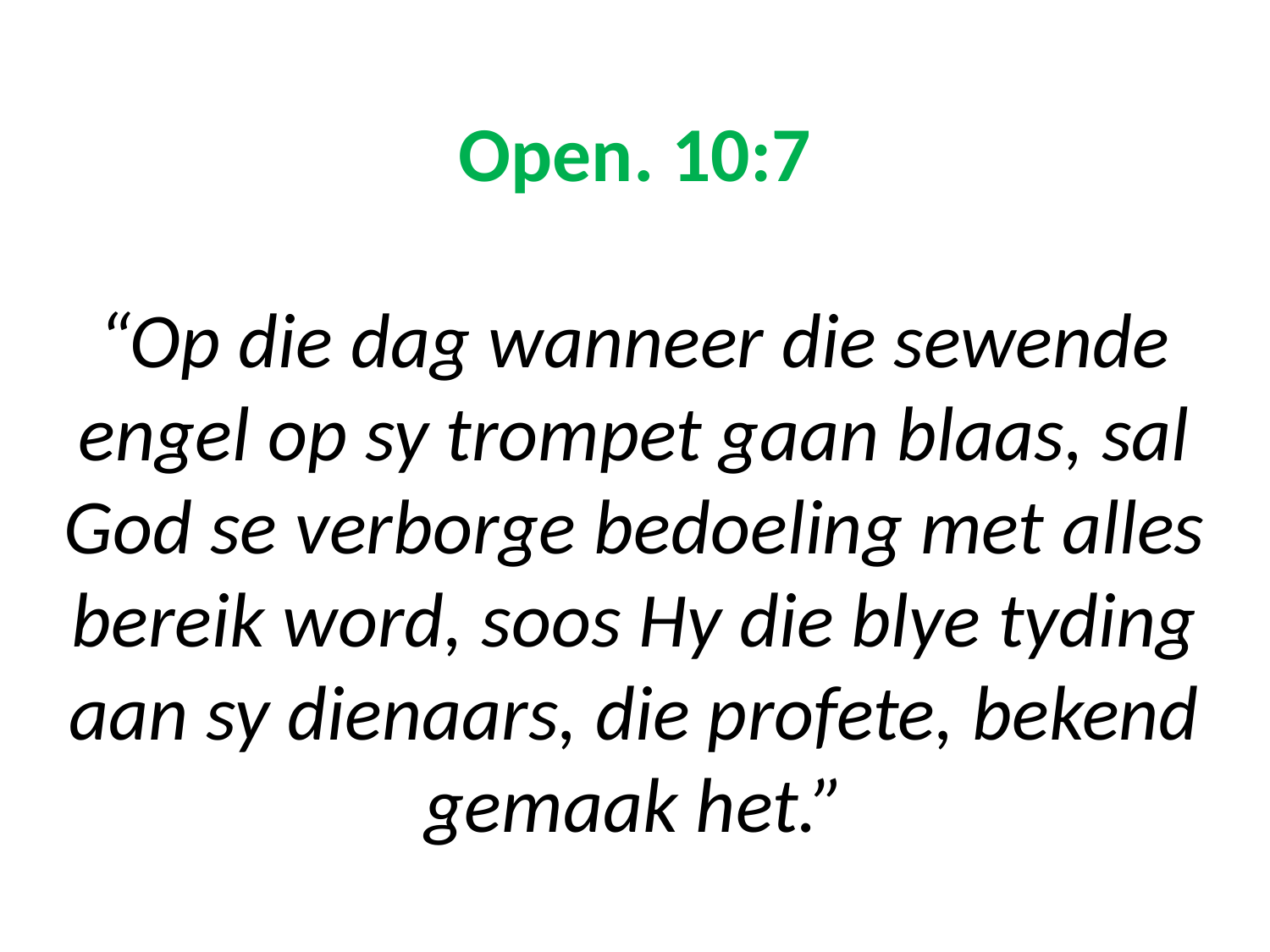

# Open. 10:7 “Op die dag wanneer die sewende engel op sy trompet gaan blaas, sal God se verborge bedoeling met alles bereik word, soos Hy die blye tyding aan sy dienaars, die profete, bekend gemaak het.”